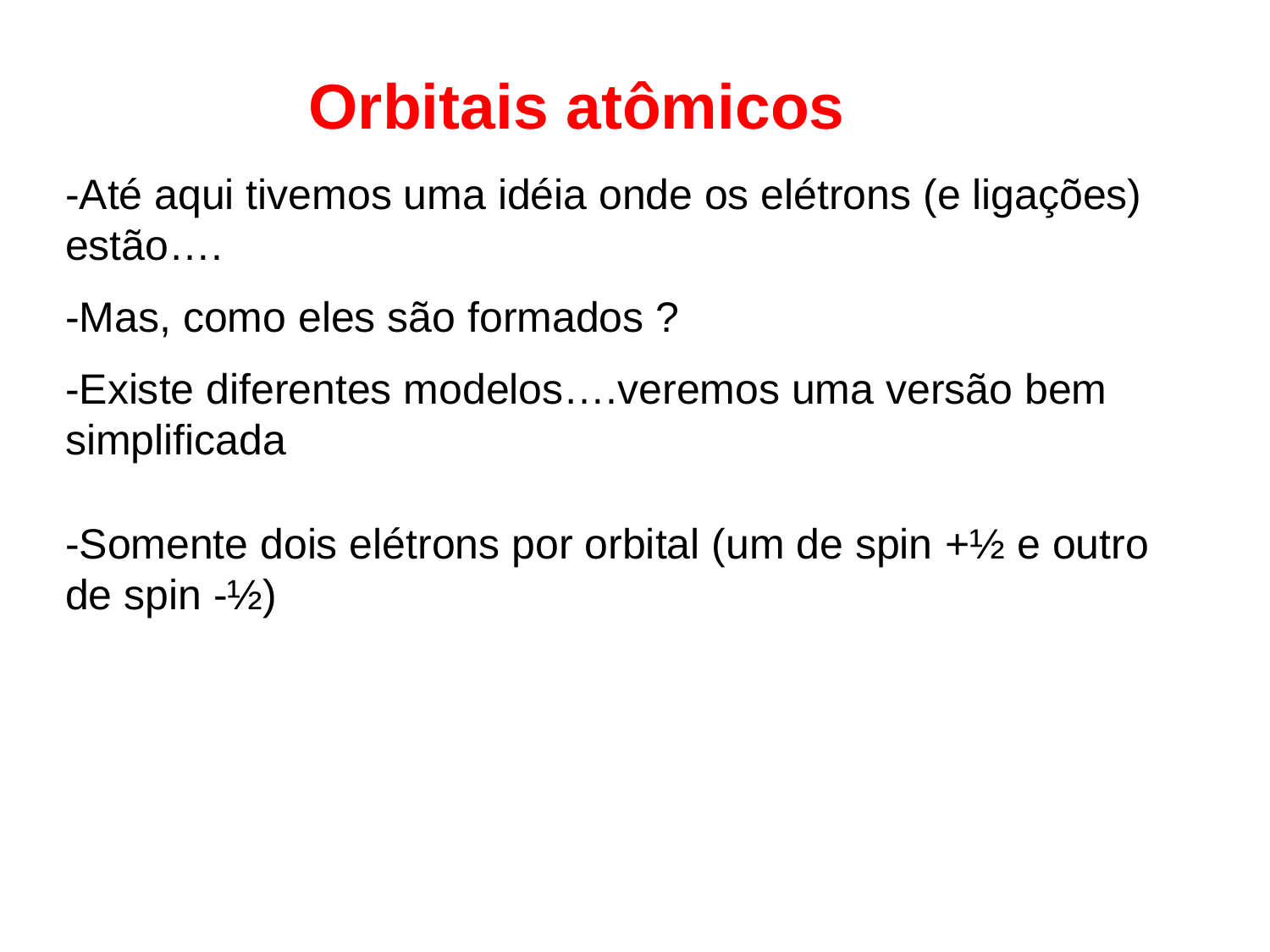

Orbitais atômicos
-Até aqui tivemos uma idéia onde os elétrons (e ligações) estão….
-Mas, como eles são formados ?
-Existe diferentes modelos….veremos uma versão bem simplificada
-Somente dois elétrons por orbital (um de spin +½ e outro de spin -½)